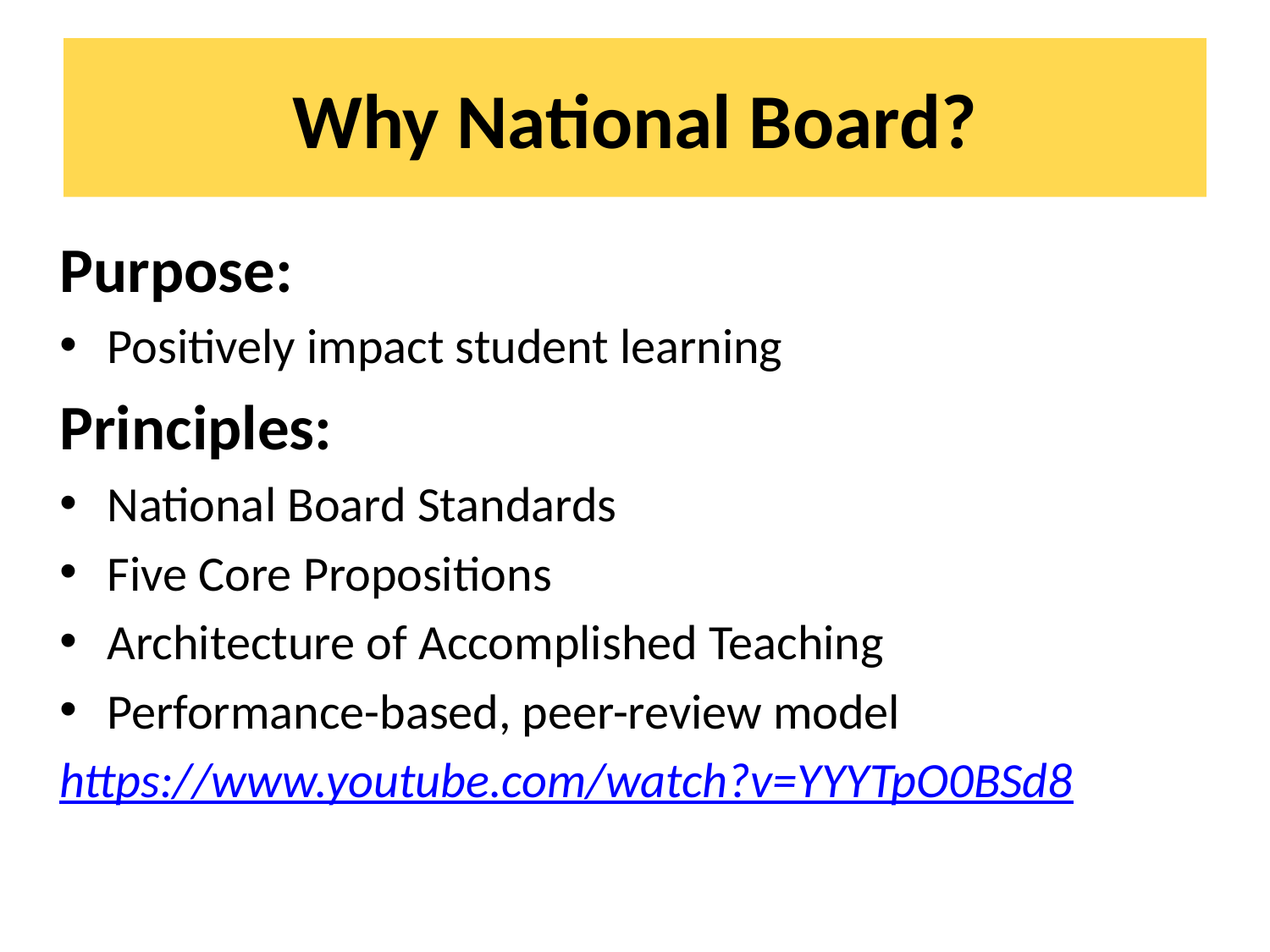

# Why National Board?
Purpose:
Positively impact student learning
Principles:
National Board Standards
Five Core Propositions
Architecture of Accomplished Teaching
Performance-based, peer-review model
https://www.youtube.com/watch?v=YYYTpO0BSd8